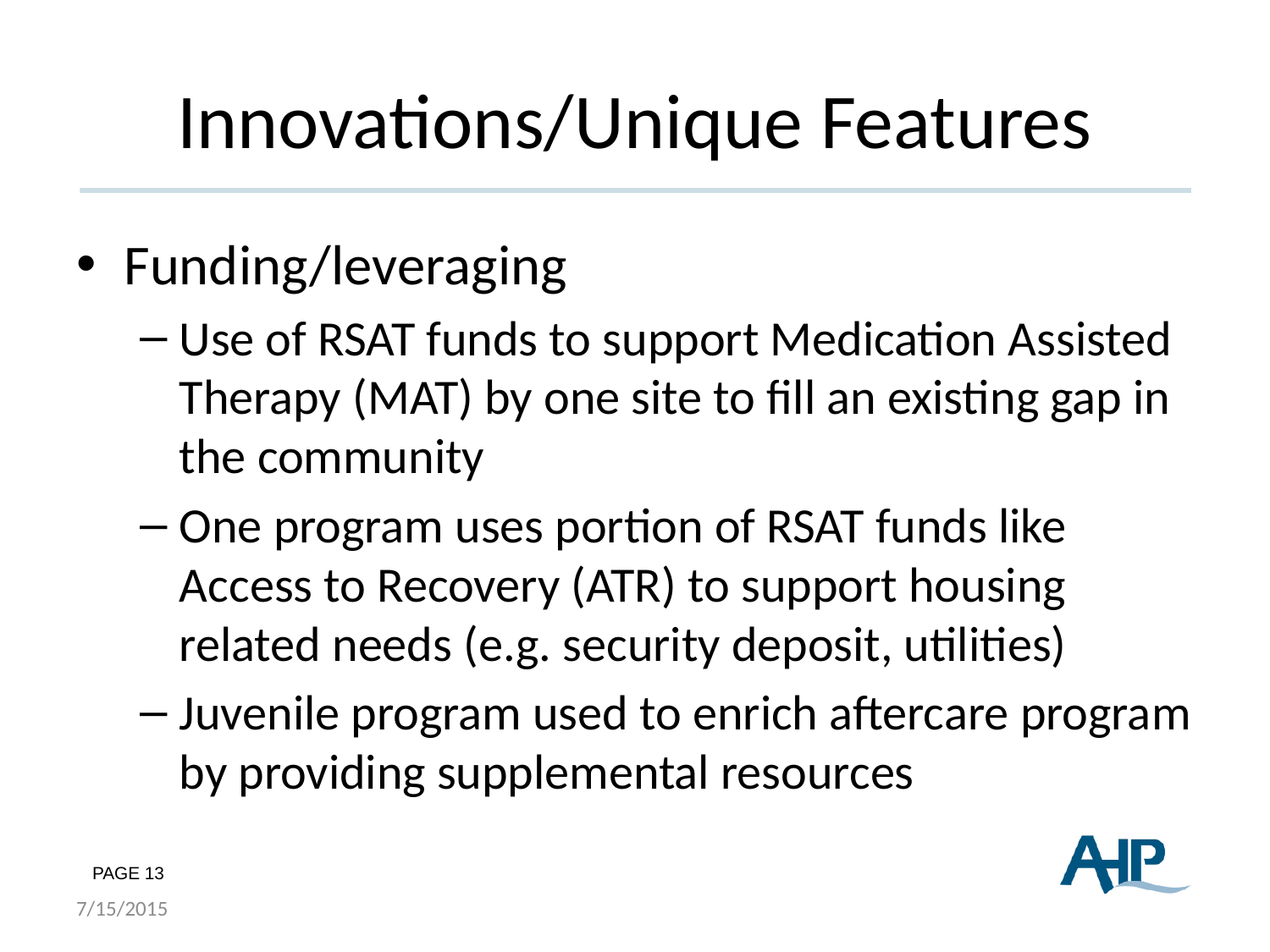

# Innovations/Unique Features
Funding/leveraging
Use of RSAT funds to support Medication Assisted Therapy (MAT) by one site to fill an existing gap in the community
One program uses portion of RSAT funds like Access to Recovery (ATR) to support housing related needs (e.g. security deposit, utilities)
Juvenile program used to enrich aftercare program by providing supplemental resources

7/15/2015